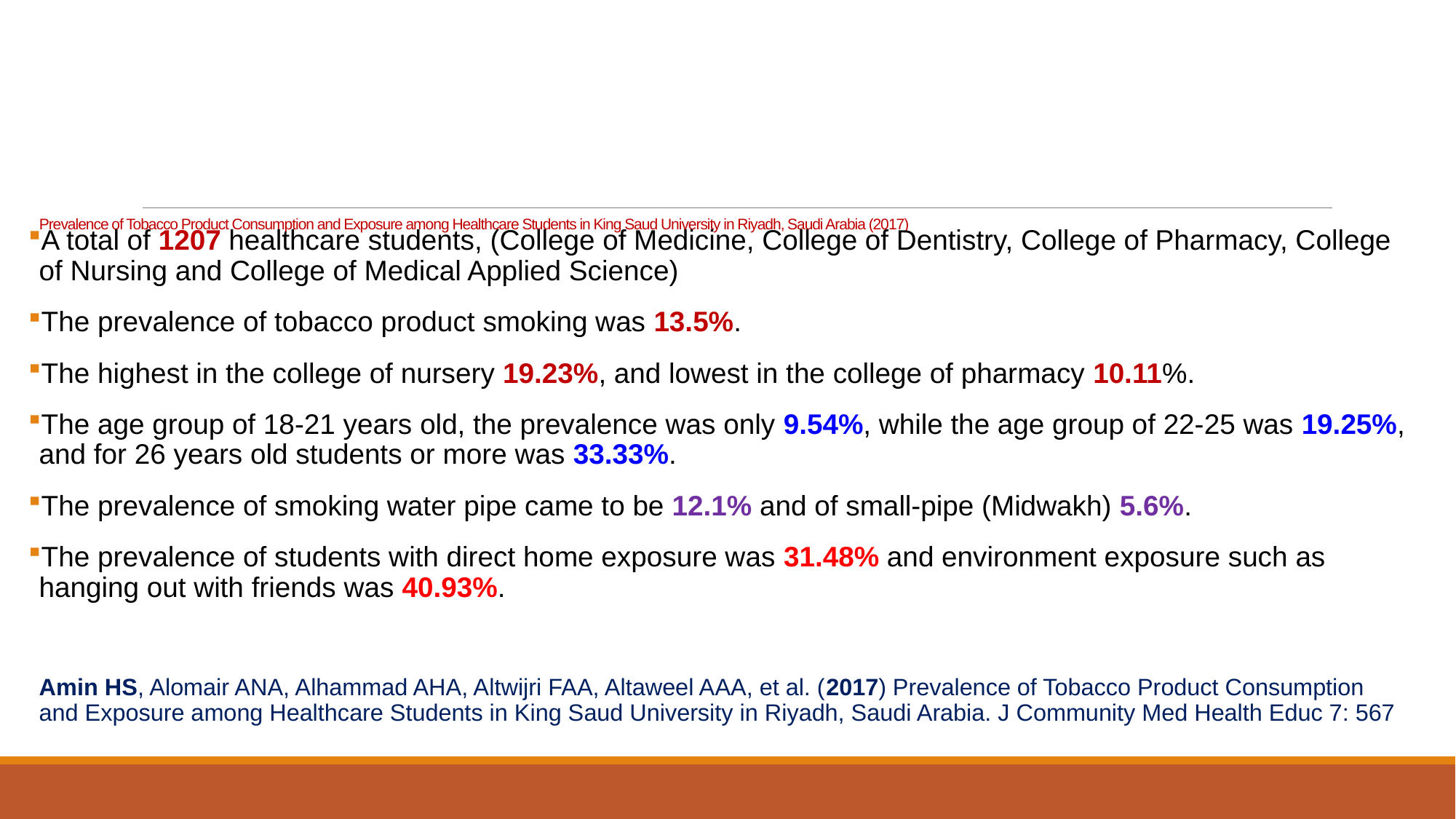

# Prevalence of Tobacco Product Consumption and Exposure among Healthcare Students in King Saud University in Riyadh, Saudi Arabia (2017)
A total of 1207 healthcare students, (College of Medicine, College of Dentistry, College of Pharmacy, College of Nursing and College of Medical Applied Science)
The prevalence of tobacco product smoking was 13.5%.
The highest in the college of nursery 19.23%, and lowest in the college of pharmacy 10.11%.
The age group of 18-21 years old, the prevalence was only 9.54%, while the age group of 22-25 was 19.25%, and for 26 years old students or more was 33.33%.
The prevalence of smoking water pipe came to be 12.1% and of small-pipe (Midwakh) 5.6%.
The prevalence of students with direct home exposure was 31.48% and environment exposure such as hanging out with friends was 40.93%.

Amin HS, Alomair ANA, Alhammad AHA, Altwijri FAA, Altaweel AAA, et al. (2017) Prevalence of Tobacco Product Consumption and Exposure among Healthcare Students in King Saud University in Riyadh, Saudi Arabia. J Community Med Health Educ 7: 567